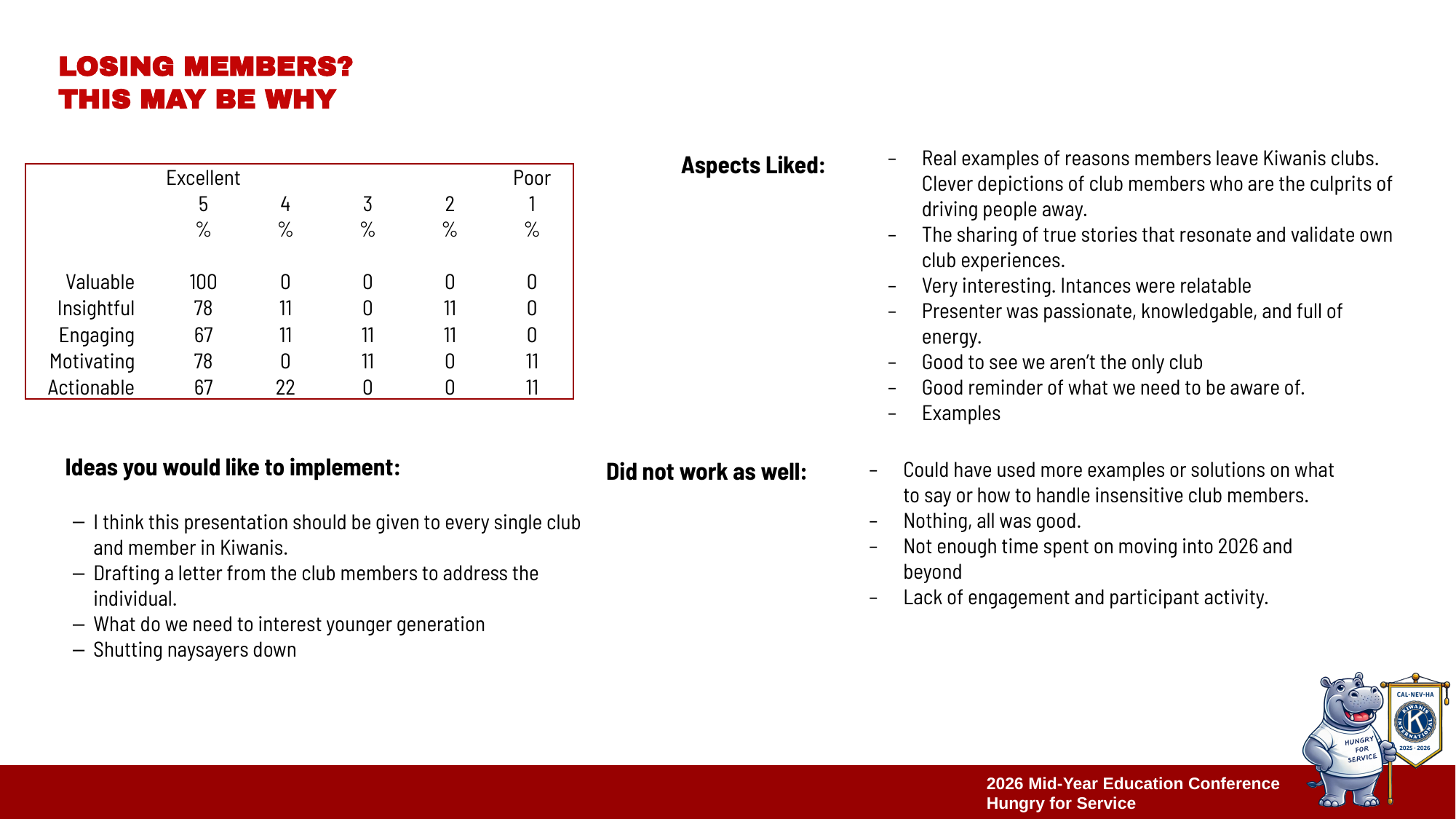

# Losing members? This may be why
Aspects Liked:

| Real examples of reasons members leave Kiwanis clubs. Clever depictions of club members who are the culprits of driving people away. The sharing of true stories that resonate and validate own club experiences. Very interesting. Intances were relatable Presenter was passionate, knowledgable, and full of energy. Good to see we aren’t the only club Good reminder of what we need to be aware of. Examples |
| --- |
|  |
|  |
|  |
|  |
|  |
|  |
|  |
|  |  | Excellent 5 | 4 | 3 | 2 | Poor 1 |
| --- | --- | --- | --- | --- | --- | --- |
|  |  | % | % | % | % | % |
|  |  |  |  |  |  |  |
| Valuable |  | 100 | 0 | 0 | 0 | 0 |
| Insightful |  | 78 | 11 | 0 | 11 | 0 |
| Engaging |  | 67 | 11 | 11 | 11 | 0 |
| Motivating |  | 78 | 0 | 11 | 0 | 11 |
| Actionable |  | 67 | 22 | 0 | 0 | 11 |

Ideas you would like to implement:

Did not work as well:

Could have used more examples or solutions on what to say or how to handle insensitive club members.
Nothing, all was good.
Not enough time spent on moving into 2026 and beyond
Lack of engagement and participant activity.

| I think this presentation should be given to every single club and member in Kiwanis. Drafting a letter from the club members to address the individual. What do we need to interest younger generation Shutting naysayers down |
| --- |
|  |
|  |
|  |
|  |
|  |